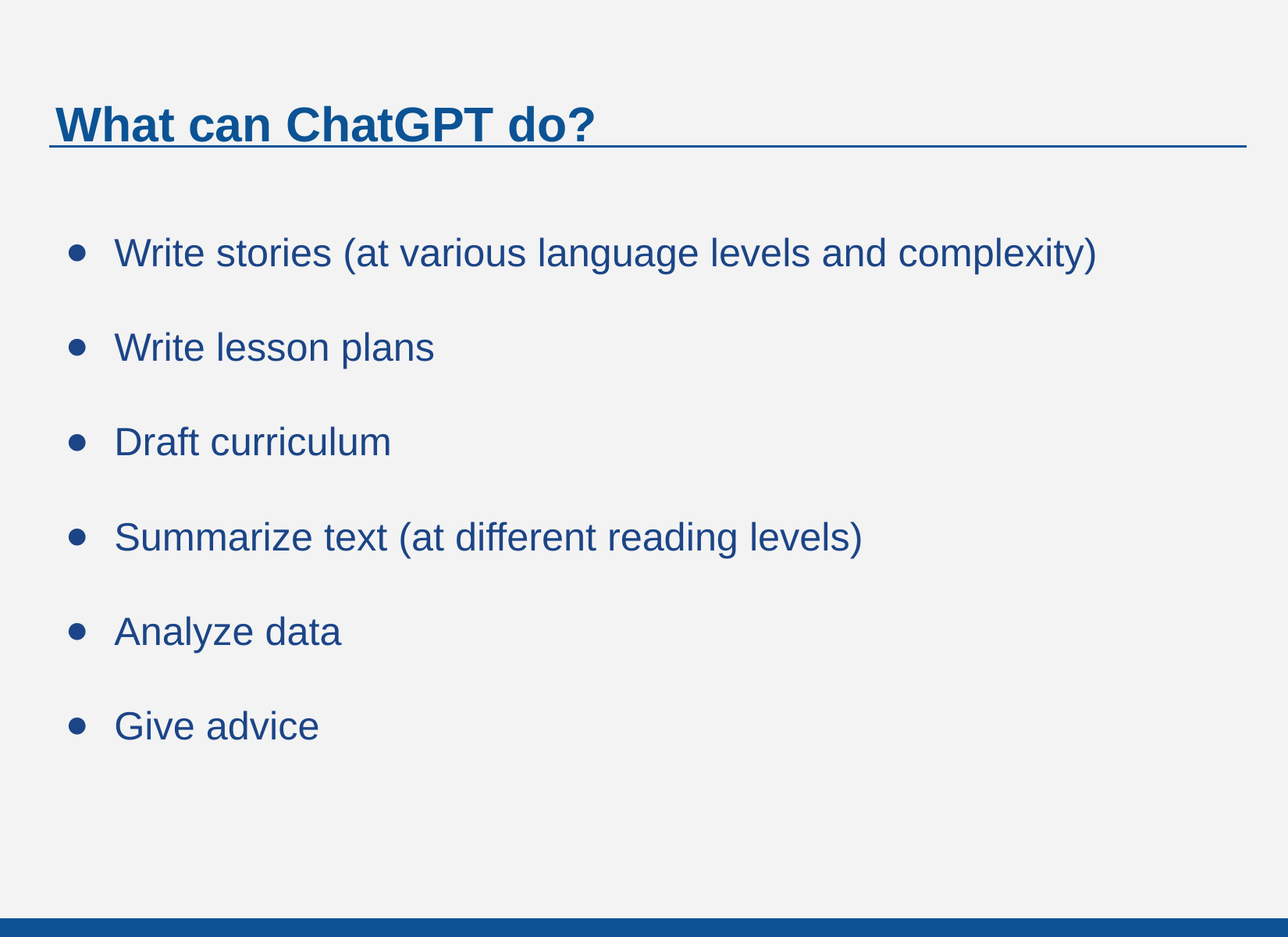

# What can ChatGPT do?
Write stories (at various language levels and complexity)
Write lesson plans
Draft curriculum
Summarize text (at different reading levels)
Analyze data
Give advice